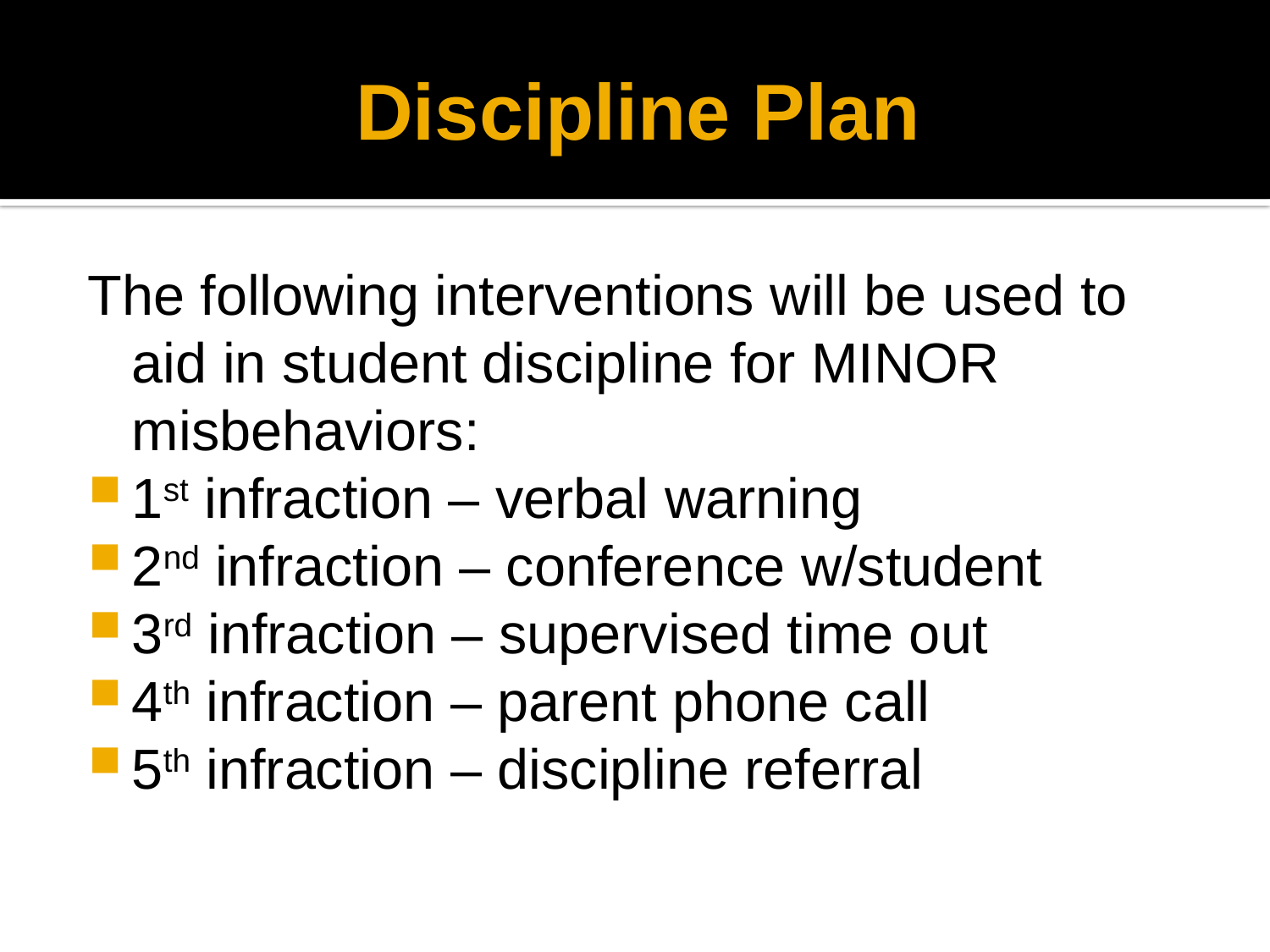

# Discipline Plan
The following interventions will be used to aid in student discipline for MINOR misbehaviors:
1st infraction – verbal warning
2nd infraction – conference w/student
3rd infraction – supervised time out
4th infraction – parent phone call
5th infraction – discipline referral